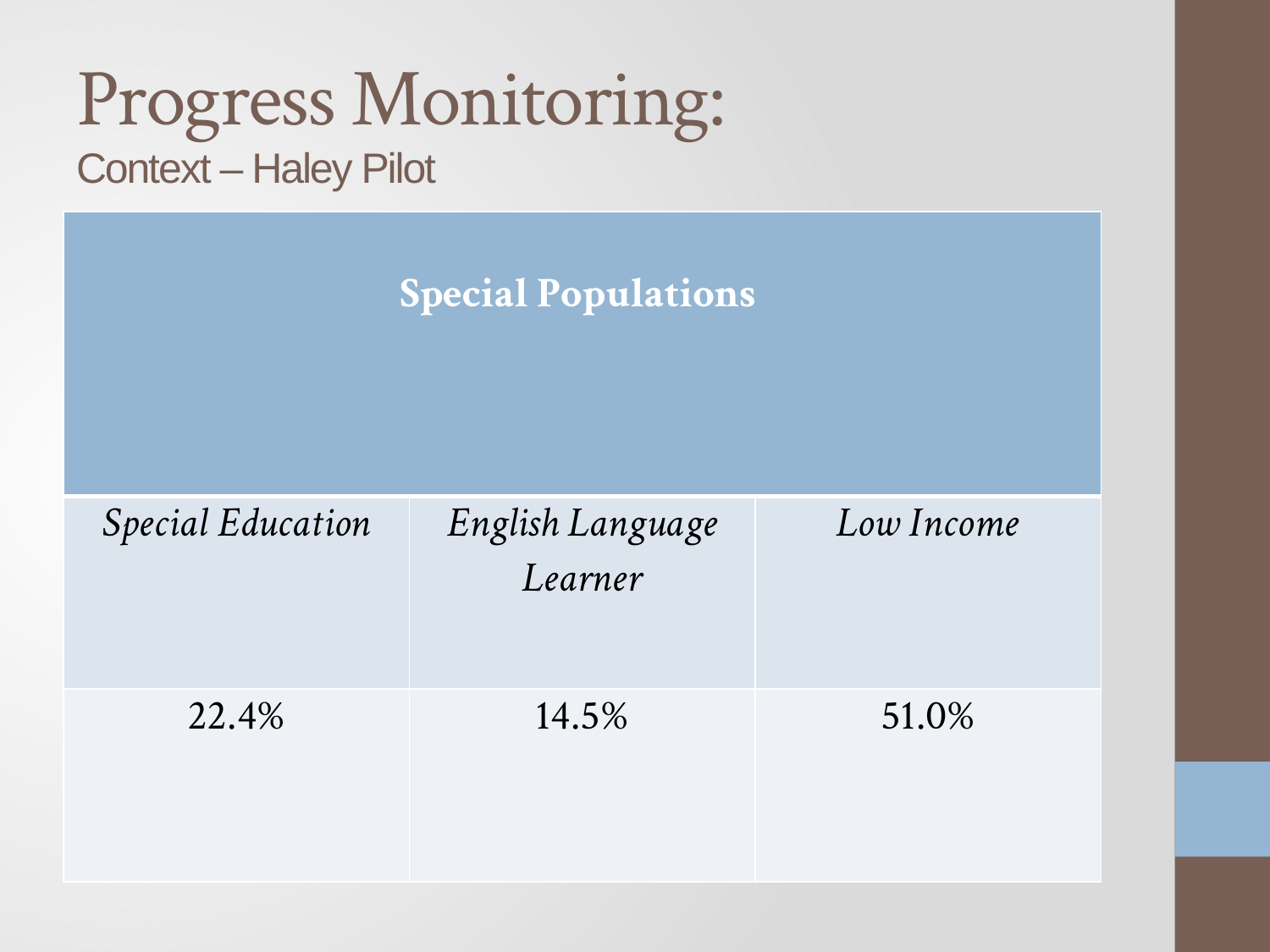

# Progress Monitoring: Context – Haley Pilot
| Special Populations |  |  |
| --- | --- | --- |
| Special Education | English Language Learner | Low Income |
| 22.4% | 14.5% | 51.0% |